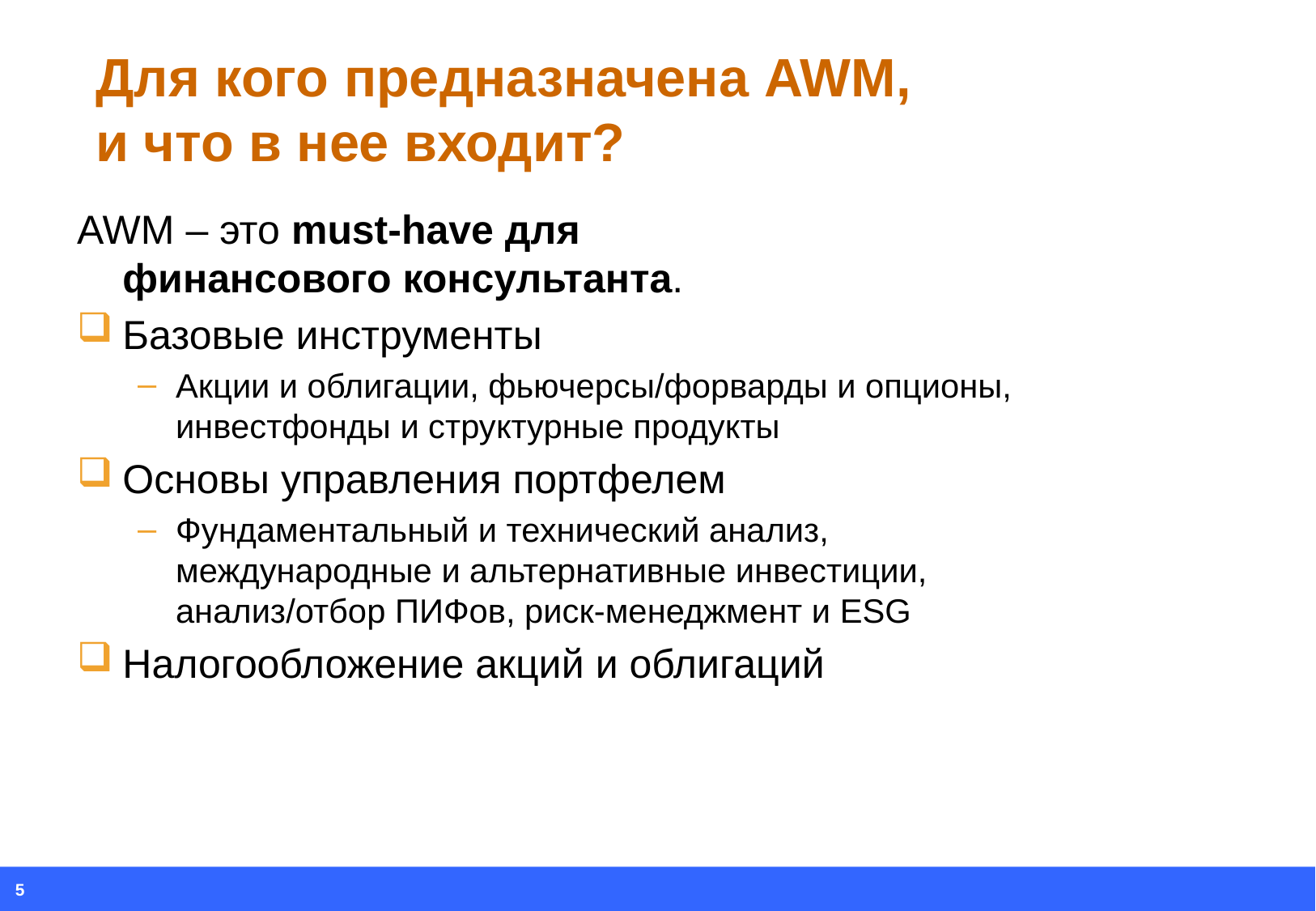

# Для кого предназначена AWM, и что в нее входит?
AWM – это must-have для
финансового консультанта.
Базовые инструменты
Акции и облигации, фьючерсы/форварды и опционы, инвестфонды и структурные продукты
Основы управления портфелем
Фундаментальный и технический анализ, международные и альтернативные инвестиции, анализ/отбор ПИФов, риск-менеджмент и ESG
Налогообложение акций и облигаций
5